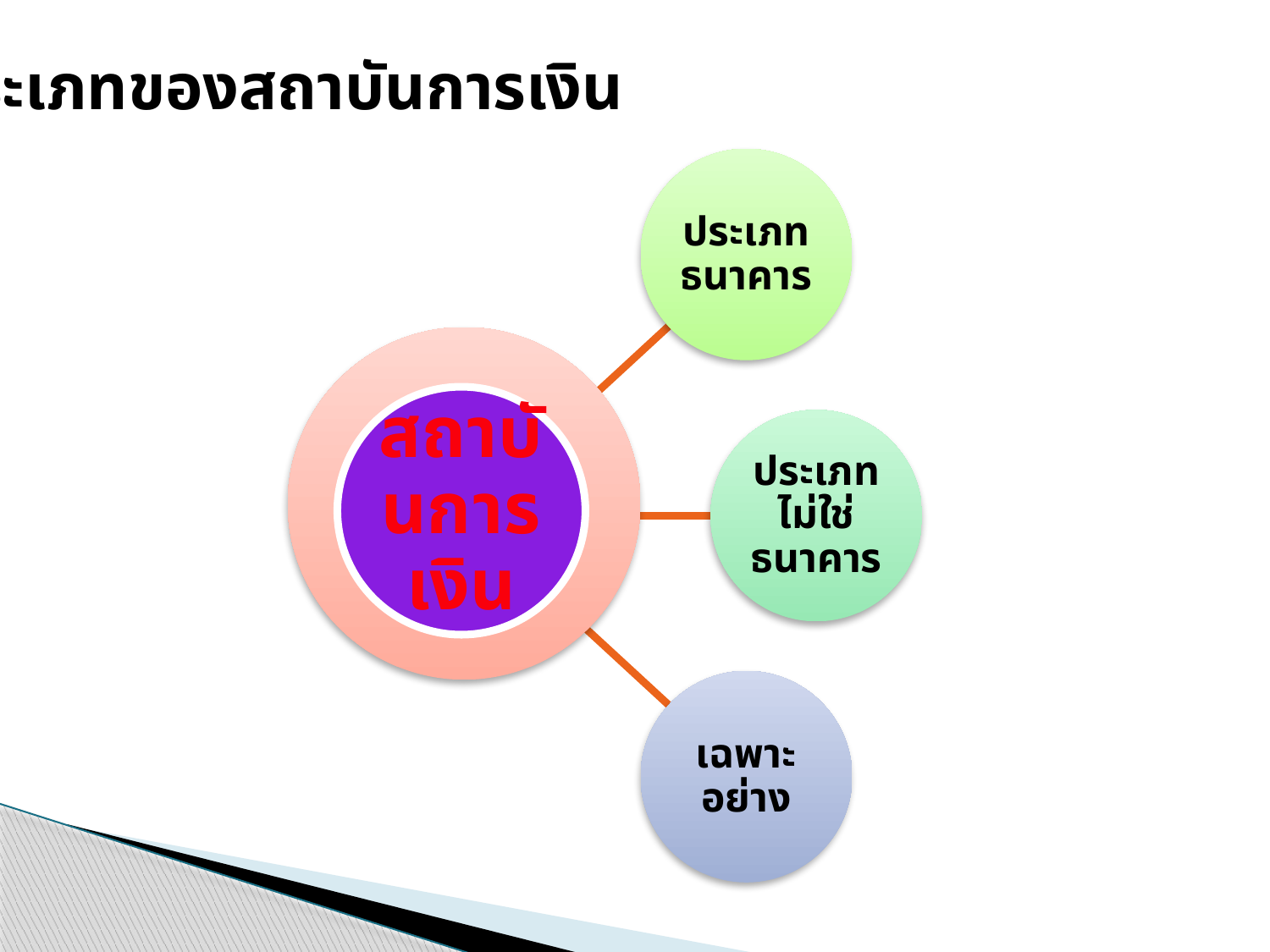

ประเภทของสถาบันการเงิน
ประเภทธนาคาร
ประเภทไม่ใช่ธนาคาร
เฉพาะอย่าง

สถาบันการเงิน